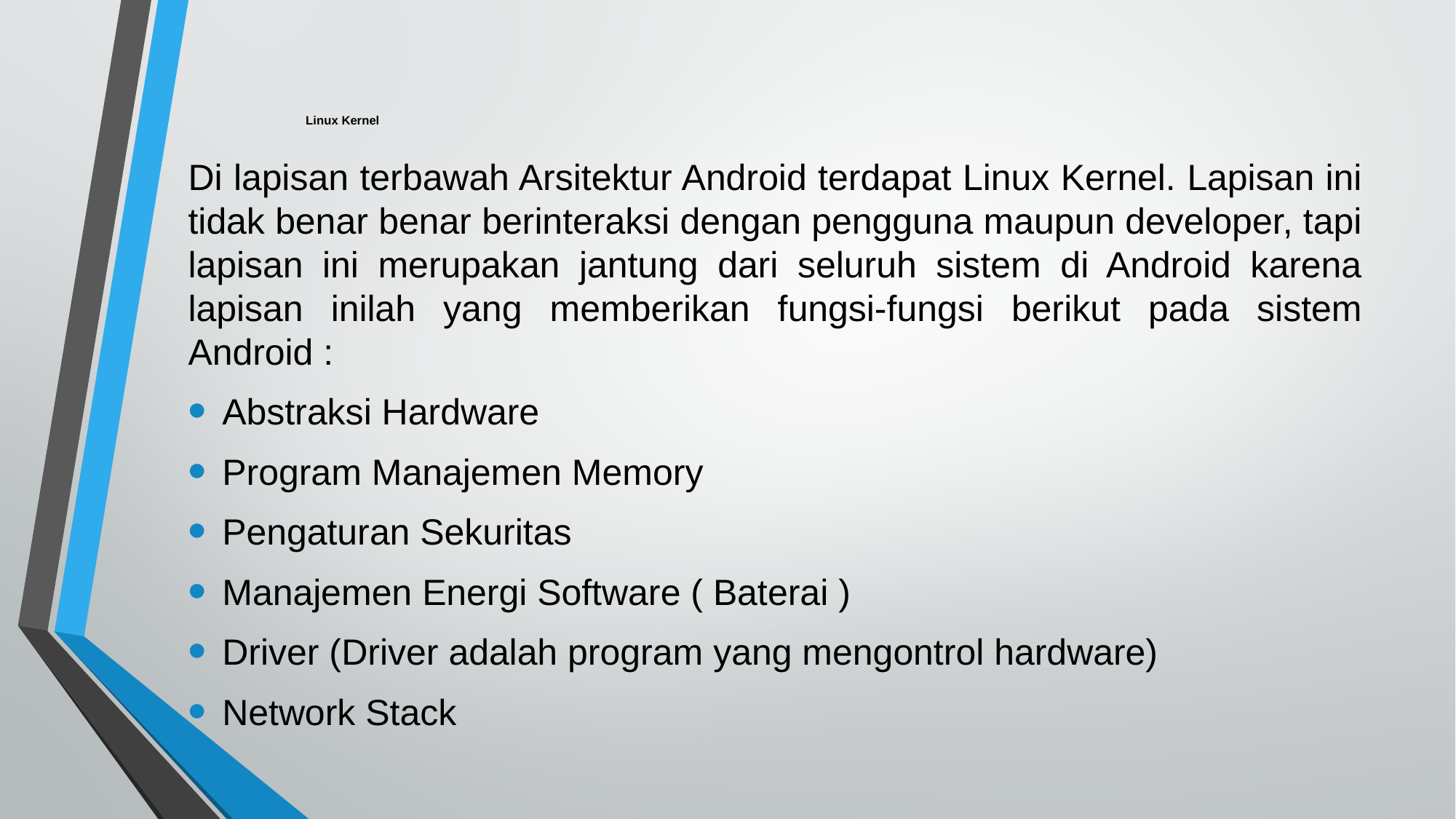

# Linux Kernel
Di lapisan terbawah Arsitektur Android terdapat Linux Kernel. Lapisan ini tidak benar benar berinteraksi dengan pengguna maupun developer, tapi lapisan ini merupakan jantung dari seluruh sistem di Android karena lapisan inilah yang memberikan fungsi-fungsi berikut pada sistem Android :
Abstraksi Hardware
Program Manajemen Memory
Pengaturan Sekuritas
Manajemen Energi Software ( Baterai )
Driver (Driver adalah program yang mengontrol hardware)
Network Stack